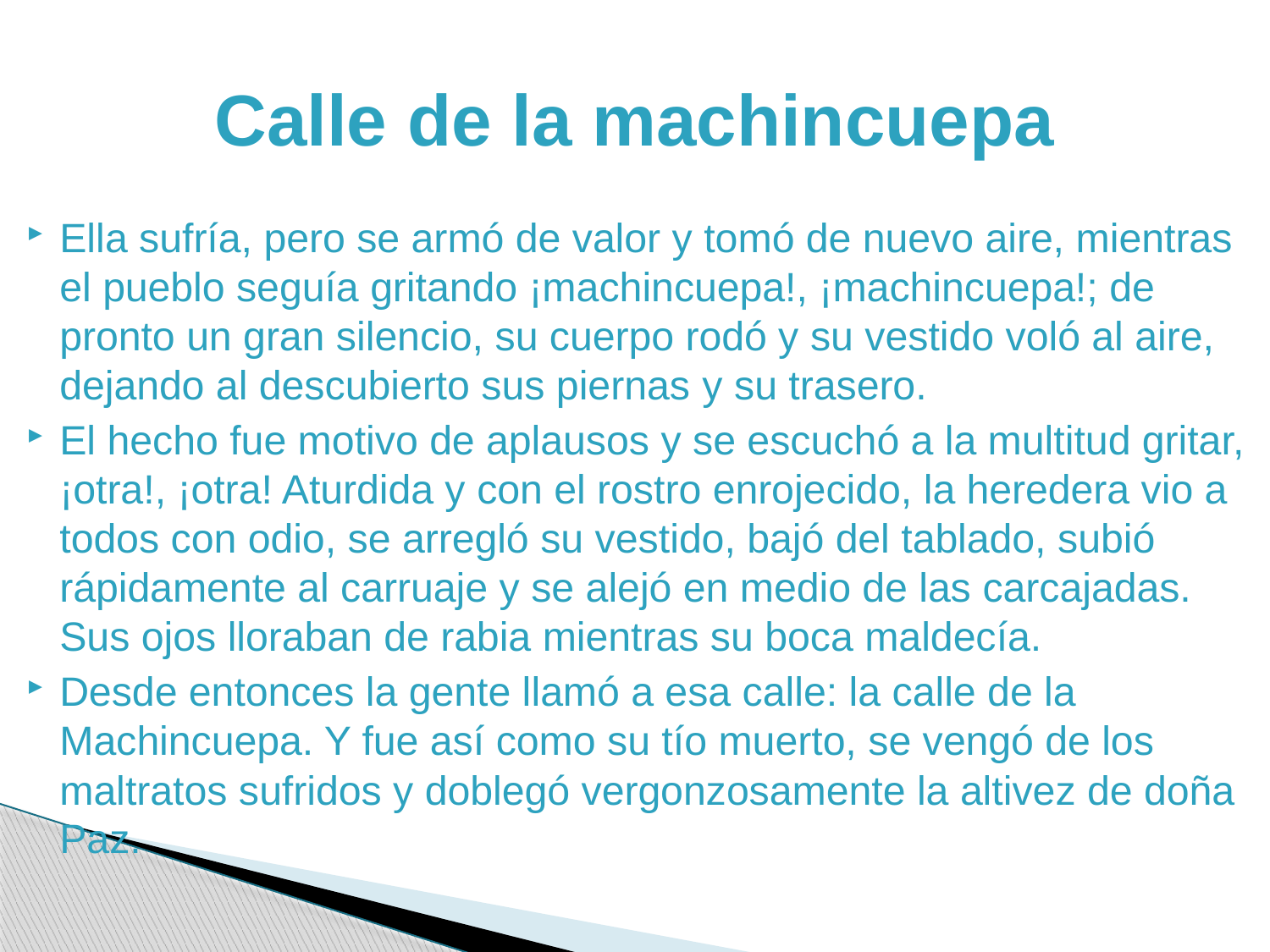

# Calle de la machincuepa
Ella sufría, pero se armó de valor y tomó de nuevo aire, mientras el pueblo seguía gritando ¡machincuepa!, ¡machincuepa!; de pronto un gran silencio, su cuerpo rodó y su vestido voló al aire, dejando al descubierto sus piernas y su trasero.
El hecho fue motivo de aplausos y se escuchó a la multitud gritar, ¡otra!, ¡otra! Aturdida y con el rostro enrojecido, la heredera vio a todos con odio, se arregló su vestido, bajó del tablado, subió rápidamente al carruaje y se alejó en medio de las carcajadas. Sus ojos lloraban de rabia mientras su boca maldecía.
Desde entonces la gente llamó a esa calle: la calle de la Machincuepa. Y fue así como su tío muerto, se vengó de los maltratos sufridos y doblegó vergonzosamente la altivez de doña Paz.